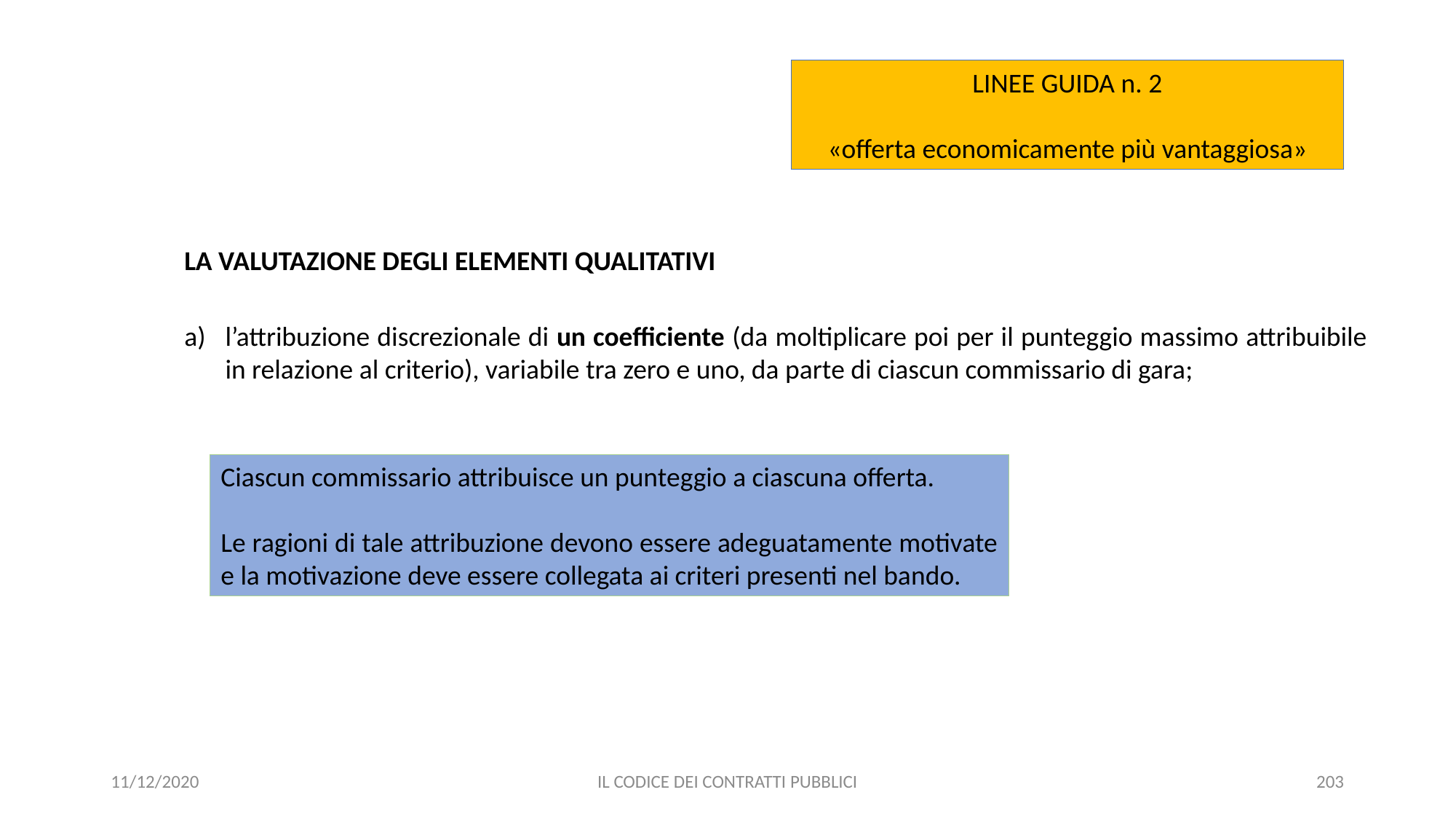

LINEE GUIDA n. 2

«offerta economicamente più vantaggiosa»
LA VALUTAZIONE DEGLI ELEMENTI QUALITATIVI
l’attribuzione discrezionale di un coefficiente (da moltiplicare poi per il punteggio massimo attribuibile in relazione al criterio), variabile tra zero e uno, da parte di ciascun commissario di gara;
Ciascun commissario attribuisce un punteggio a ciascuna offerta.

Le ragioni di tale attribuzione devono essere adeguatamente motivate e la motivazione deve essere collegata ai criteri presenti nel bando.
11/12/2020
IL CODICE DEI CONTRATTI PUBBLICI
203